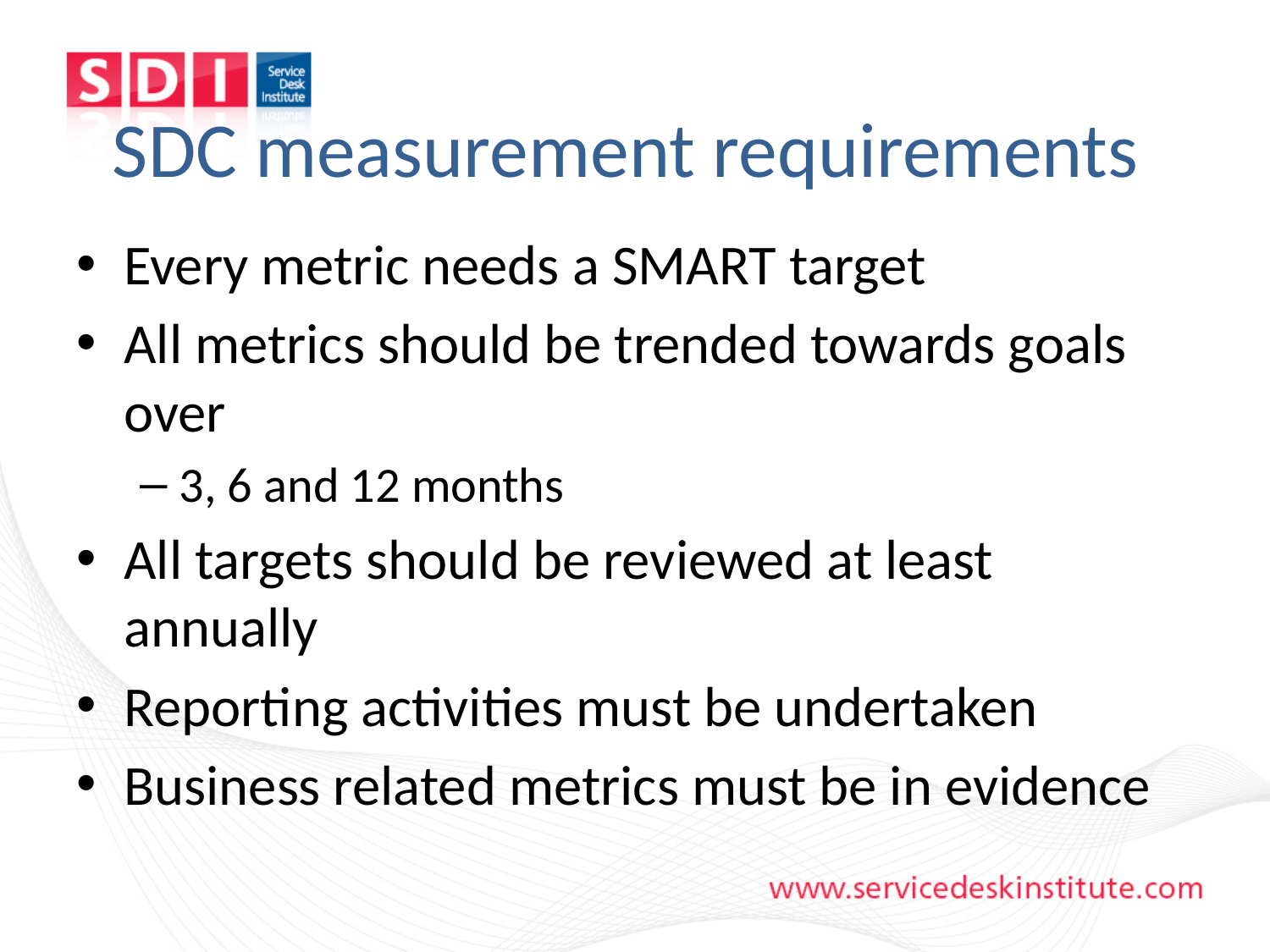

# SDC measurement requirements
Every metric needs a SMART target
All metrics should be trended towards goals over
3, 6 and 12 months
All targets should be reviewed at least annually
Reporting activities must be undertaken
Business related metrics must be in evidence